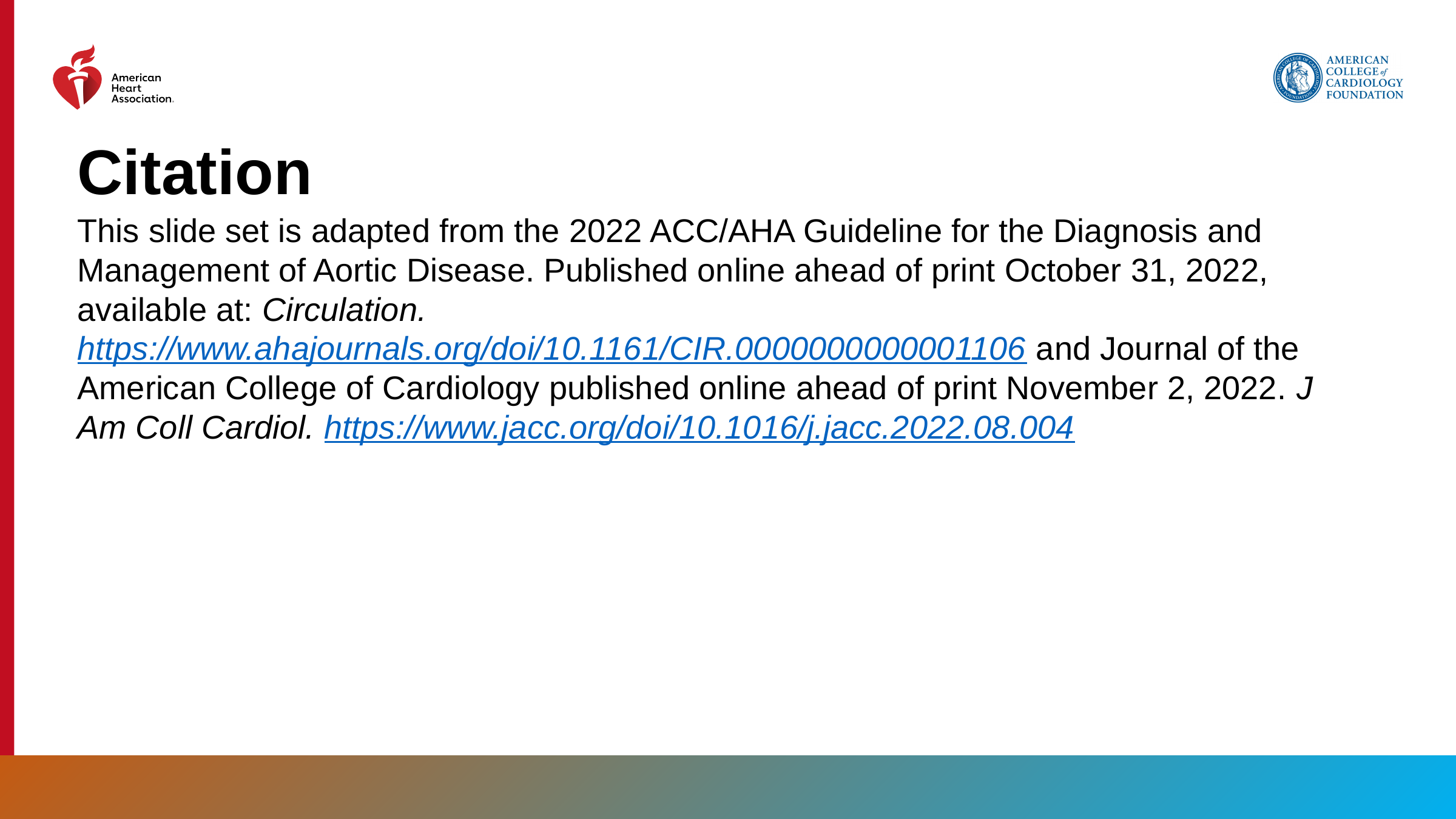

# Citation
This slide set is adapted from the 2022 ACC/AHA Guideline for the Diagnosis and Management of Aortic Disease. Published online ahead of print October 31, 2022, available at: Circulation. https://www.ahajournals.org/doi/10.1161/CIR.0000000000001106 and Journal of the American College of Cardiology published online ahead of print November 2, 2022. J Am Coll Cardiol. https://www.jacc.org/doi/10.1016/j.jacc.2022.08.004